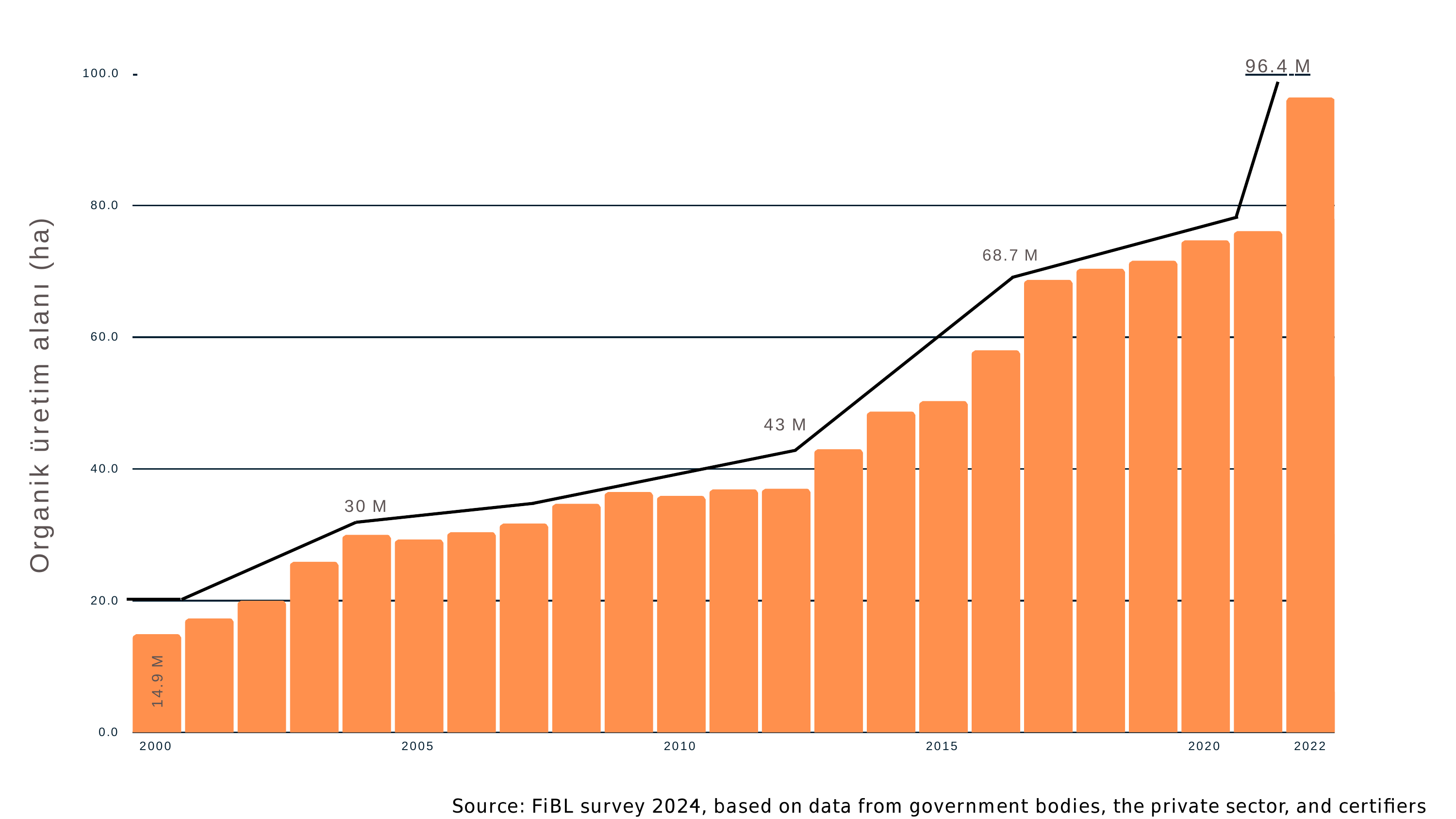

96.4 M
100.0

80.0
Organik üretim alanı (ha)
68.7 M
60.0
43 M
40.0
30 M
20.0
14.9 M
0.0
2000
2005
2010
2015
2020
2022
Source: FiBL survey 2024, based on data from government bodies, the private sector, and certifiers